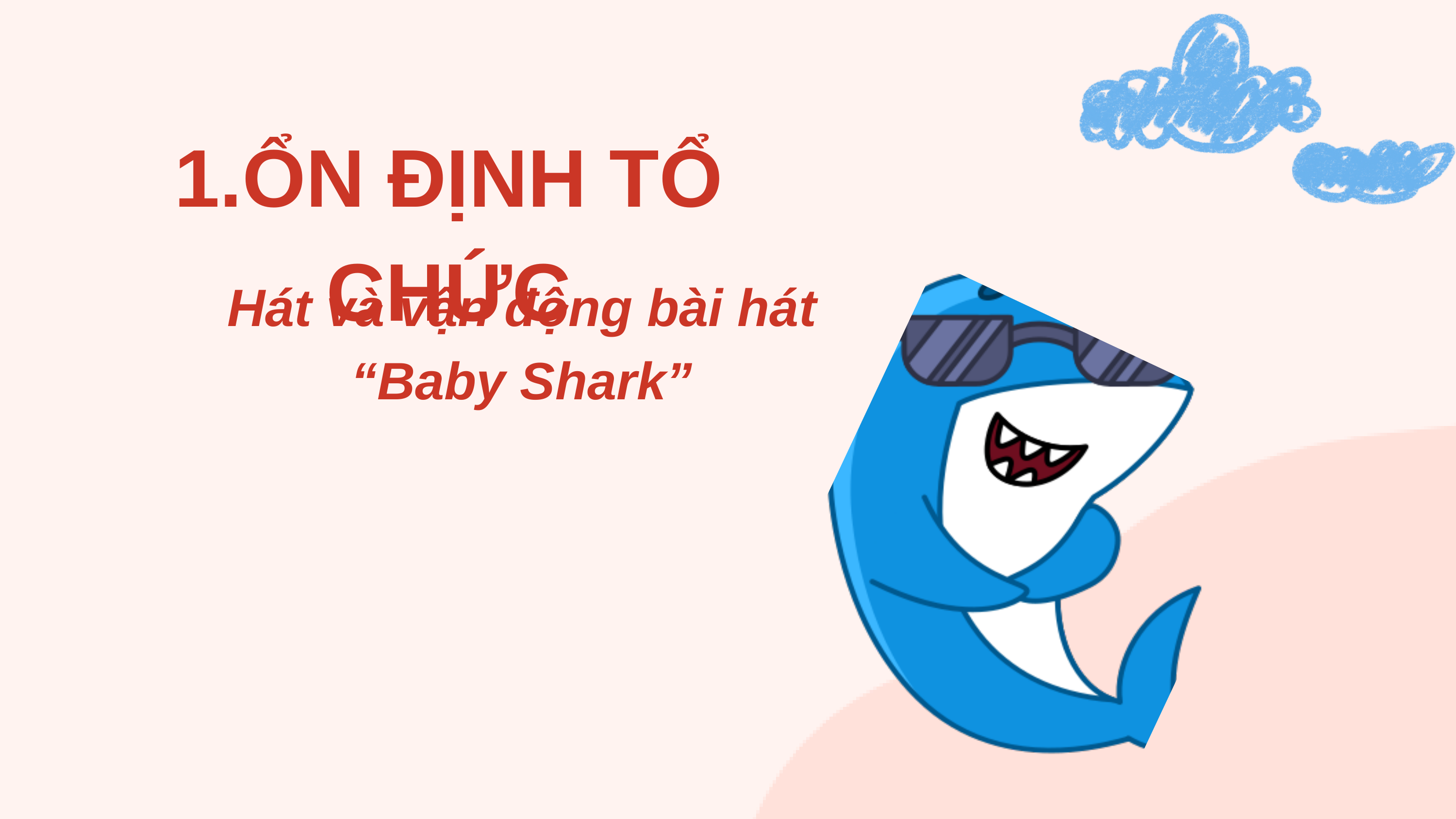

1.ỔN ĐỊNH TỔ CHỨC
Hát và vận động bài hát “Baby Shark”